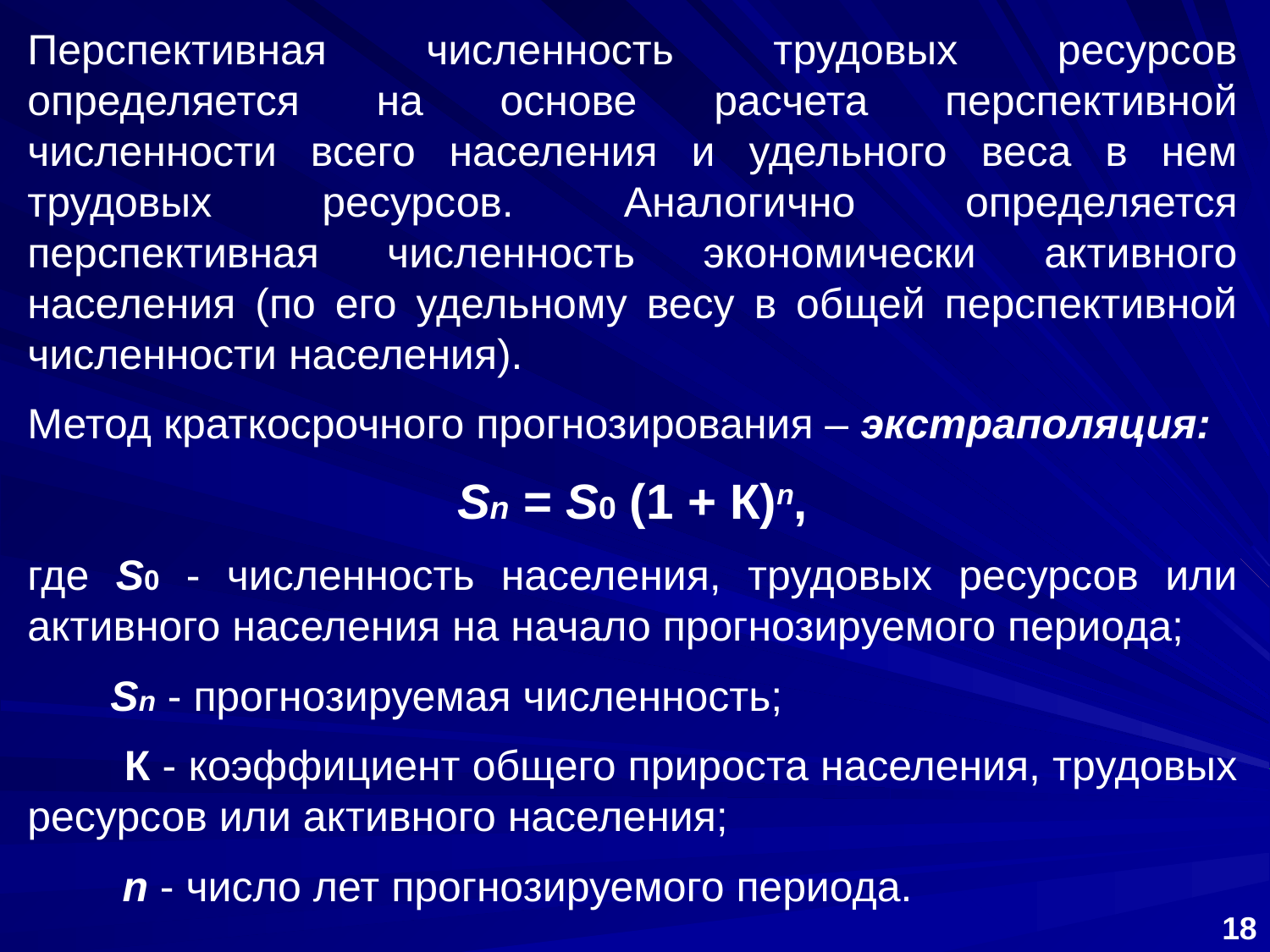

Перспективная численность трудовых ресурсов определяется на основе расчета перспективной численности всего населения и удельного веса в нем трудовых ресурсов. Аналогично определяется перспективная численность экономически активного населения (по его удельному весу в общей перспективной численности населения).
Метод краткосрочного прогнозирования – экстраполяция:
Sn = S0 (1 + К)n,
где S0 - численность населения, трудовых ресурсов или активного населения на начало прогнозируемого периода;
       Sn - прогнозируемая численность;
        К - коэффициент общего прироста населения, трудовых ресурсов или активного населения;
        n - число лет прогнозируемого периода.
18